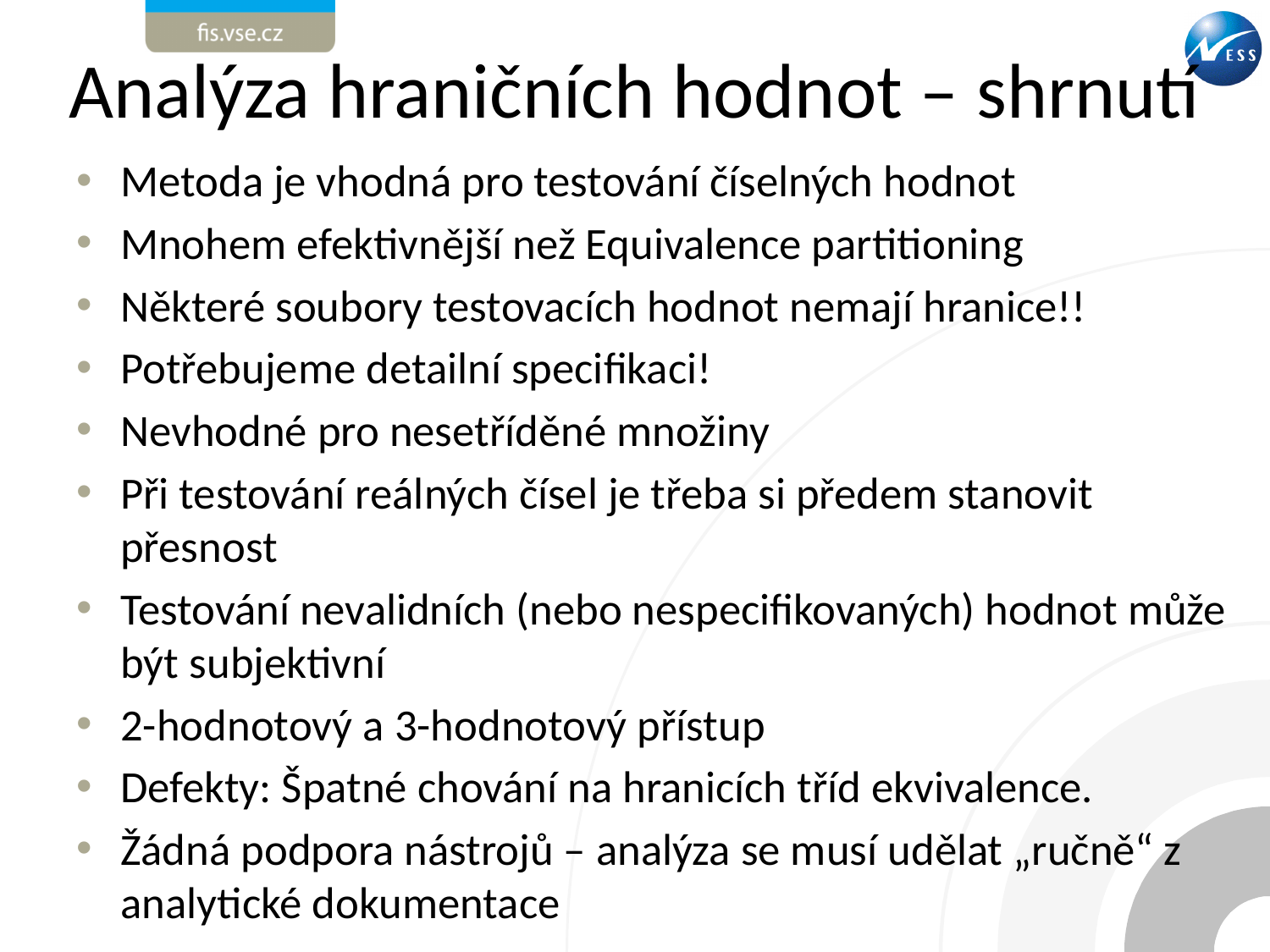

# Analýza hraničních hodnot – shrnutí
Metoda je vhodná pro testování číselných hodnot
Mnohem efektivnější než Equivalence partitioning
Některé soubory testovacích hodnot nemají hranice!!
Potřebujeme detailní specifikaci!
Nevhodné pro nesetříděné množiny
Při testování reálných čísel je třeba si předem stanovit přesnost
Testování nevalidních (nebo nespecifikovaných) hodnot může být subjektivní
2-hodnotový a 3-hodnotový přístup
Defekty: Špatné chování na hranicích tříd ekvivalence.
Žádná podpora nástrojů – analýza se musí udělat „ručně“ z analytické dokumentace